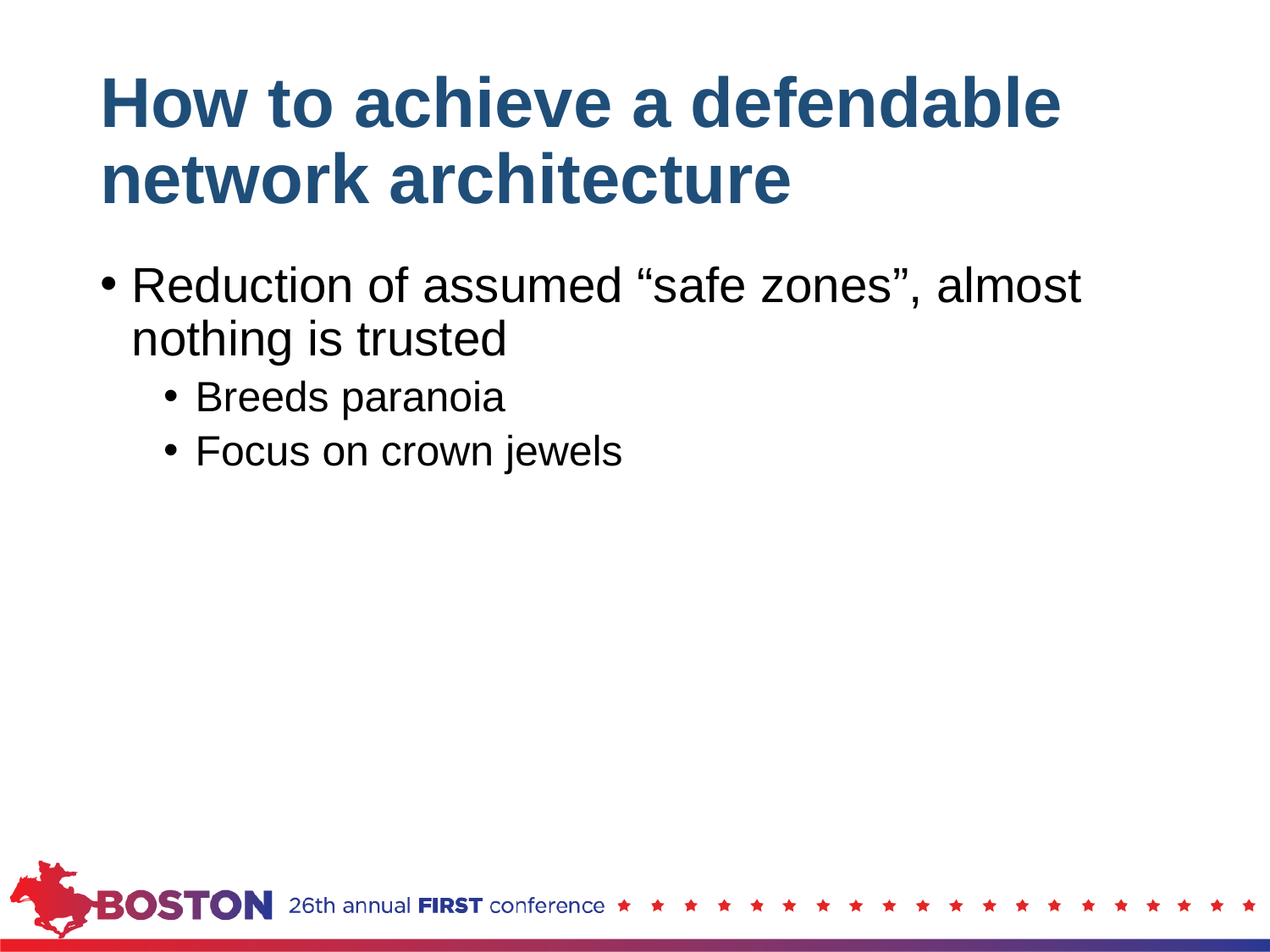

# How to achieve a defendable network architecture
Reduction of assumed “safe zones”, almost nothing is trusted
Breeds paranoia
Focus on crown jewels